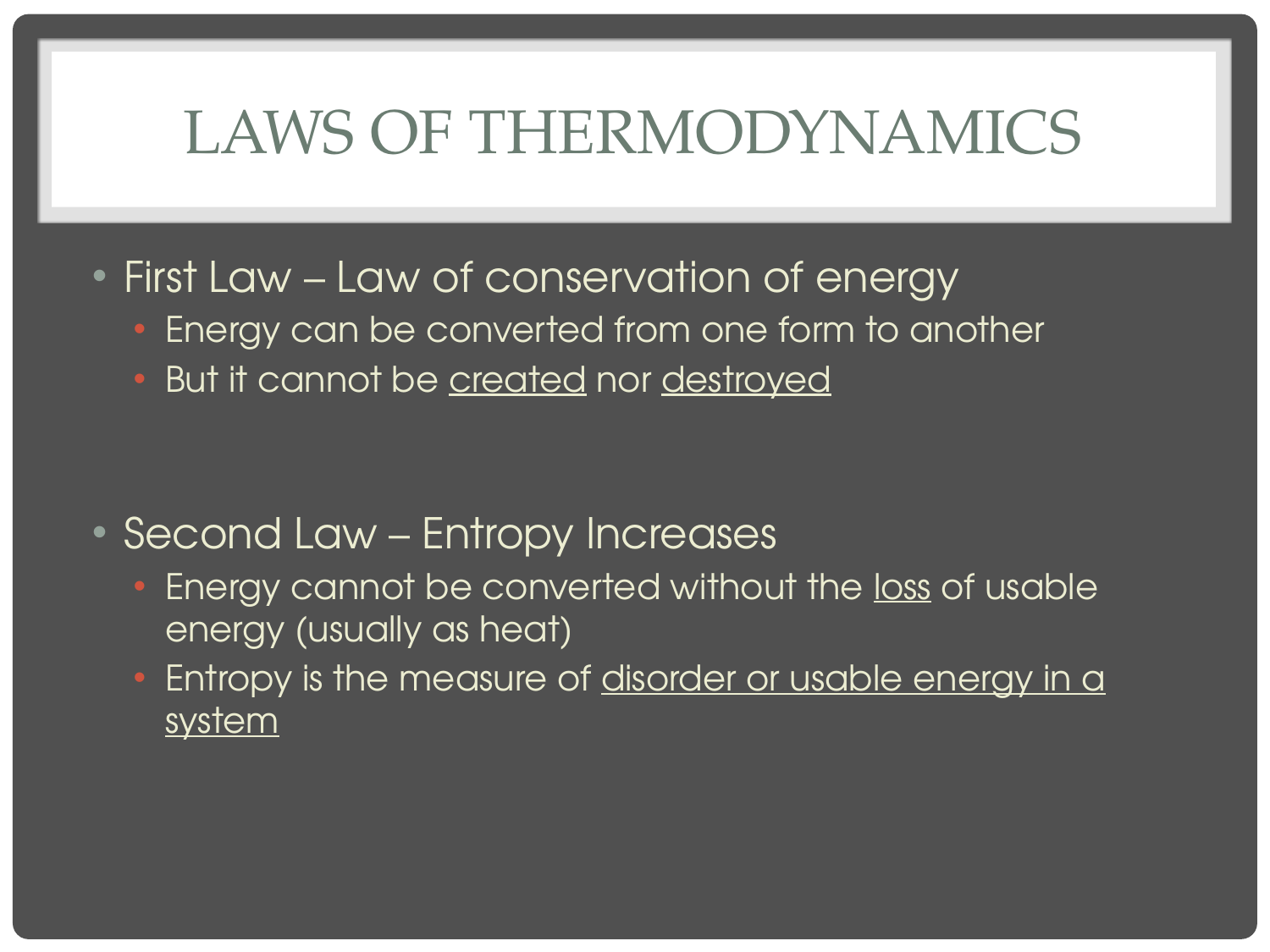

# Laws of Thermodynamics
First Law – Law of conservation of energy
Energy can be converted from one form to another
But it cannot be created nor destroyed

Second Law – Entropy Increases
Energy cannot be converted without the loss of usable energy (usually as heat)
Entropy is the measure of disorder or usable energy in a system